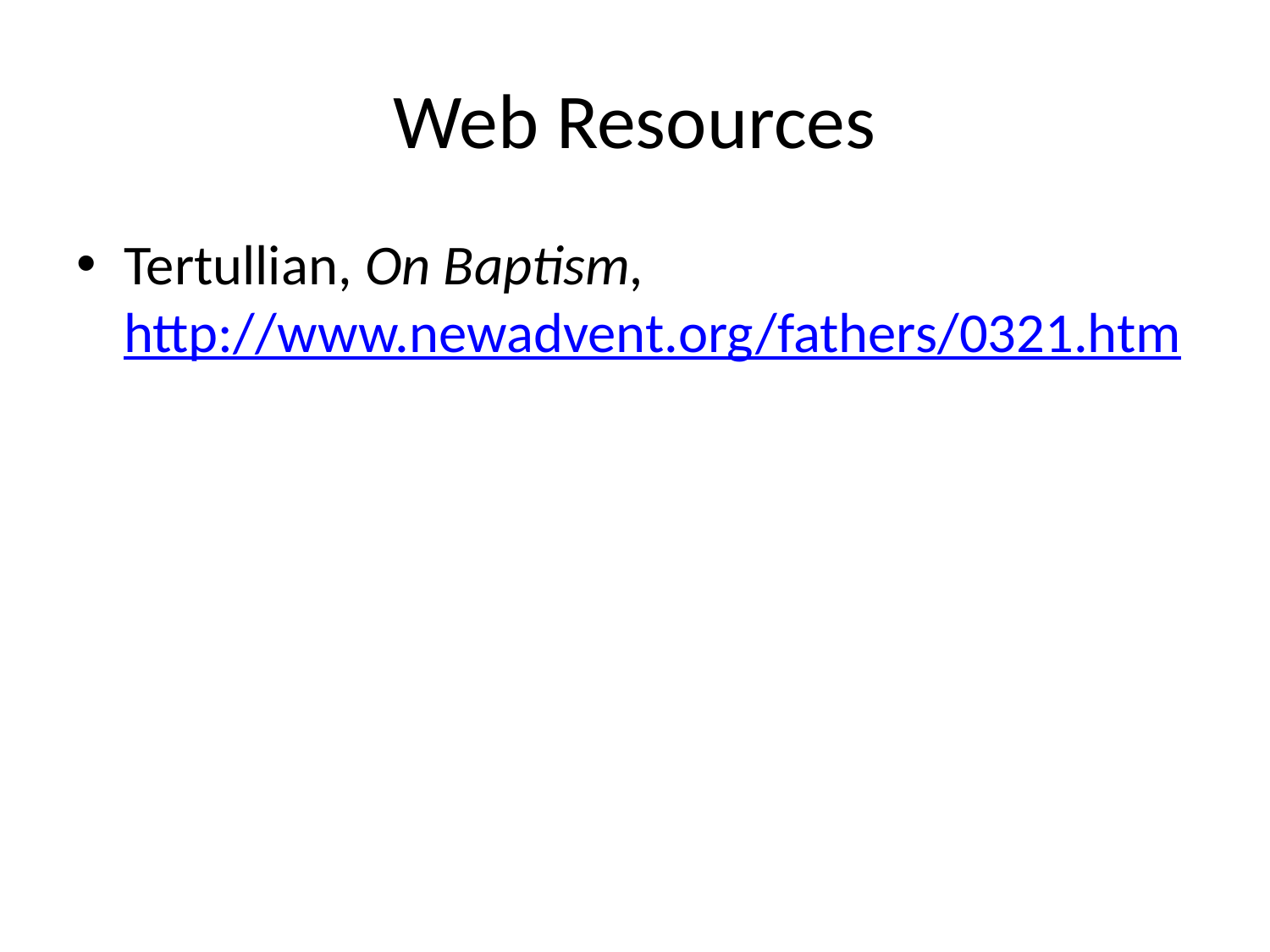

# Web Resources
Tertullian, On Baptism, http://www.newadvent.org/fathers/0321.htm